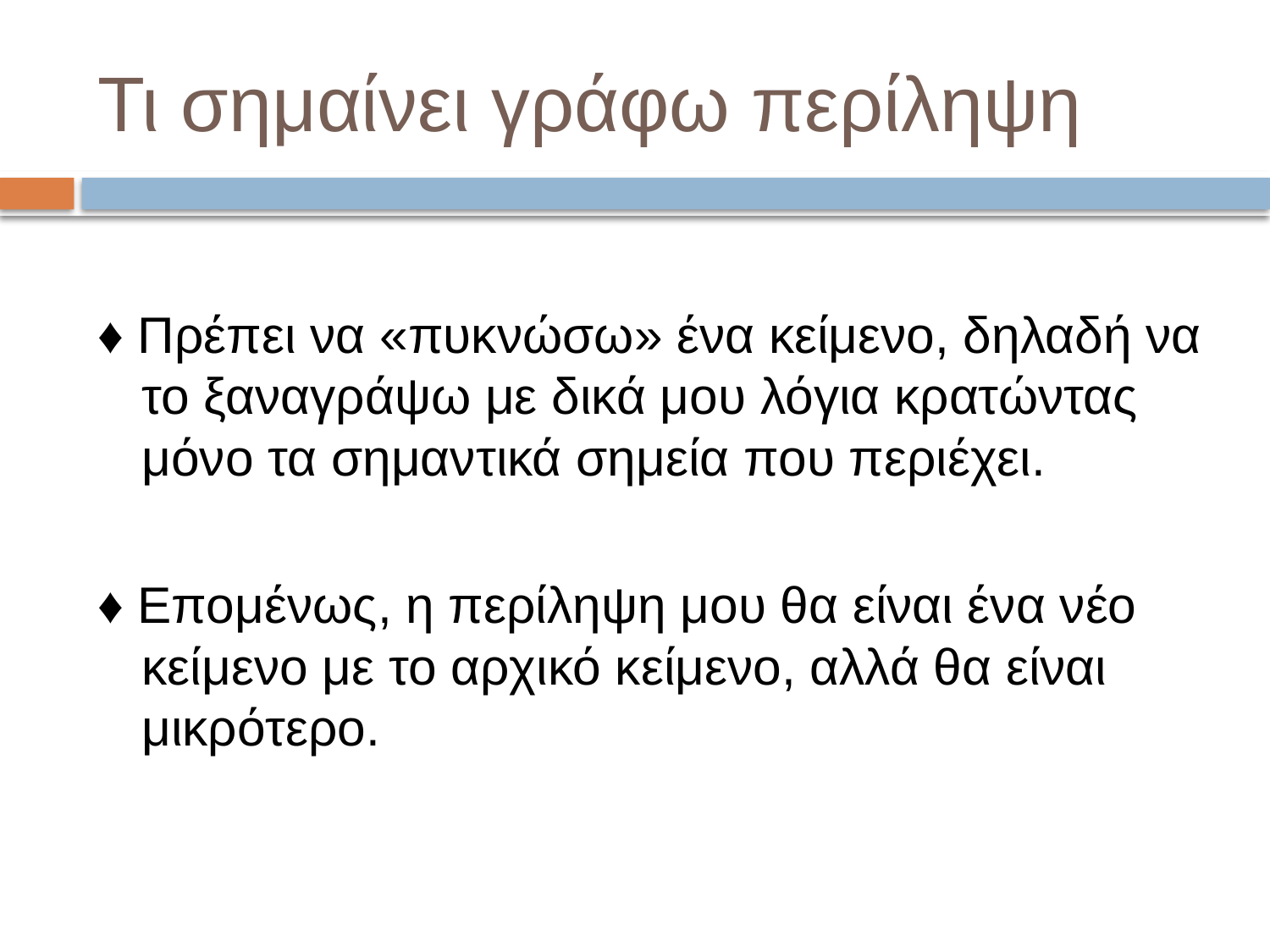

# Τι σημαίνει γράφω περίληψη

♦ Πρέπει να «πυκνώσω» ένα κείμενο, δηλαδή να το ξαναγράψω με δικά μου λόγια κρατώντας μόνο τα σημαντικά σημεία που περιέχει.

♦ Επομένως, η περίληψη μου θα είναι ένα νέο κείμενο με το αρχικό κείμενο, αλλά θα είναι μικρότερο.